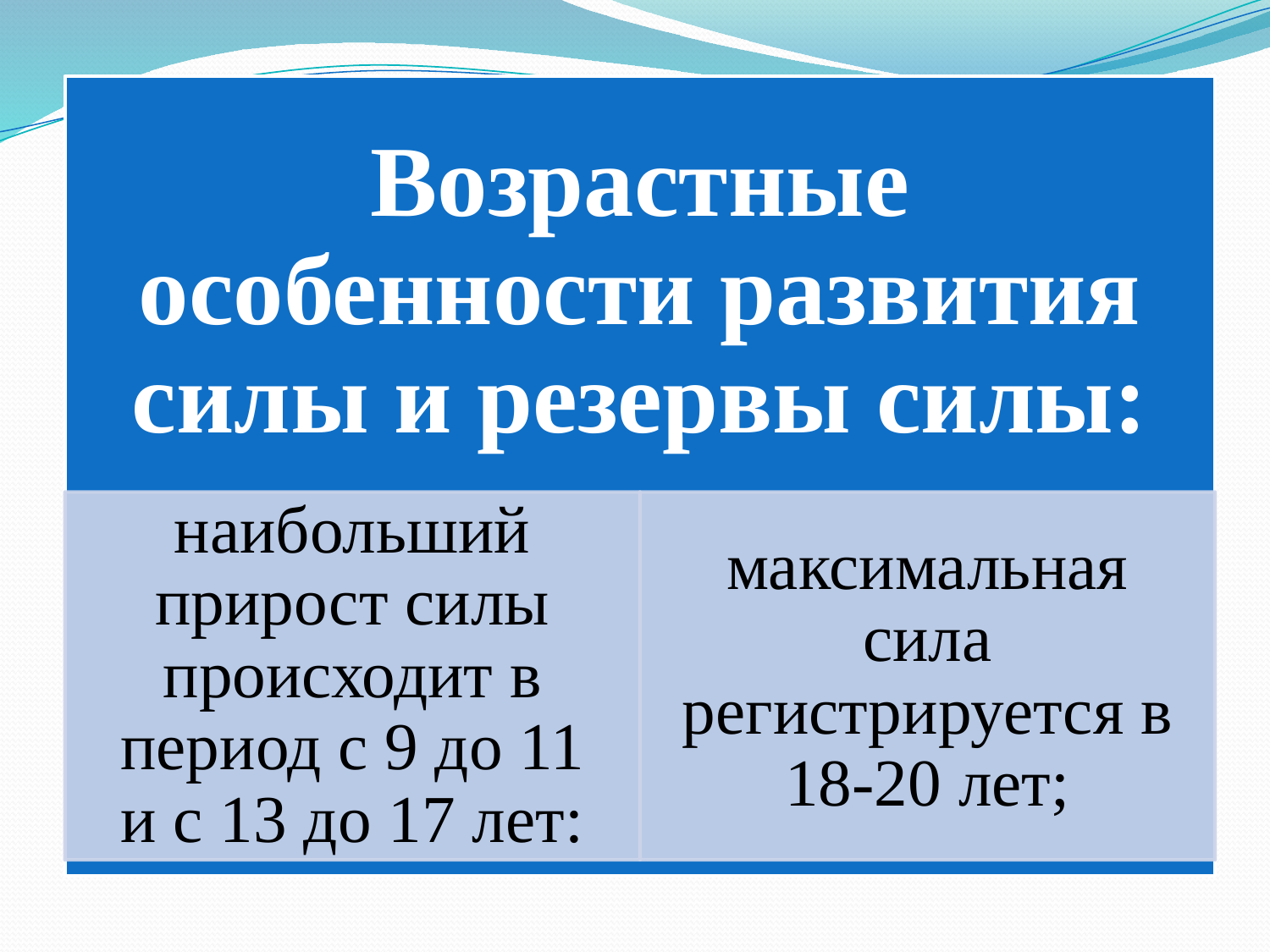

Возрастные особенности развития силы и резервы силы:
наибольший прирост силы происходит в период с 9 до 11 и с 13 до 17 лет:
максимальная сила регистрируется в 18-20 лет;